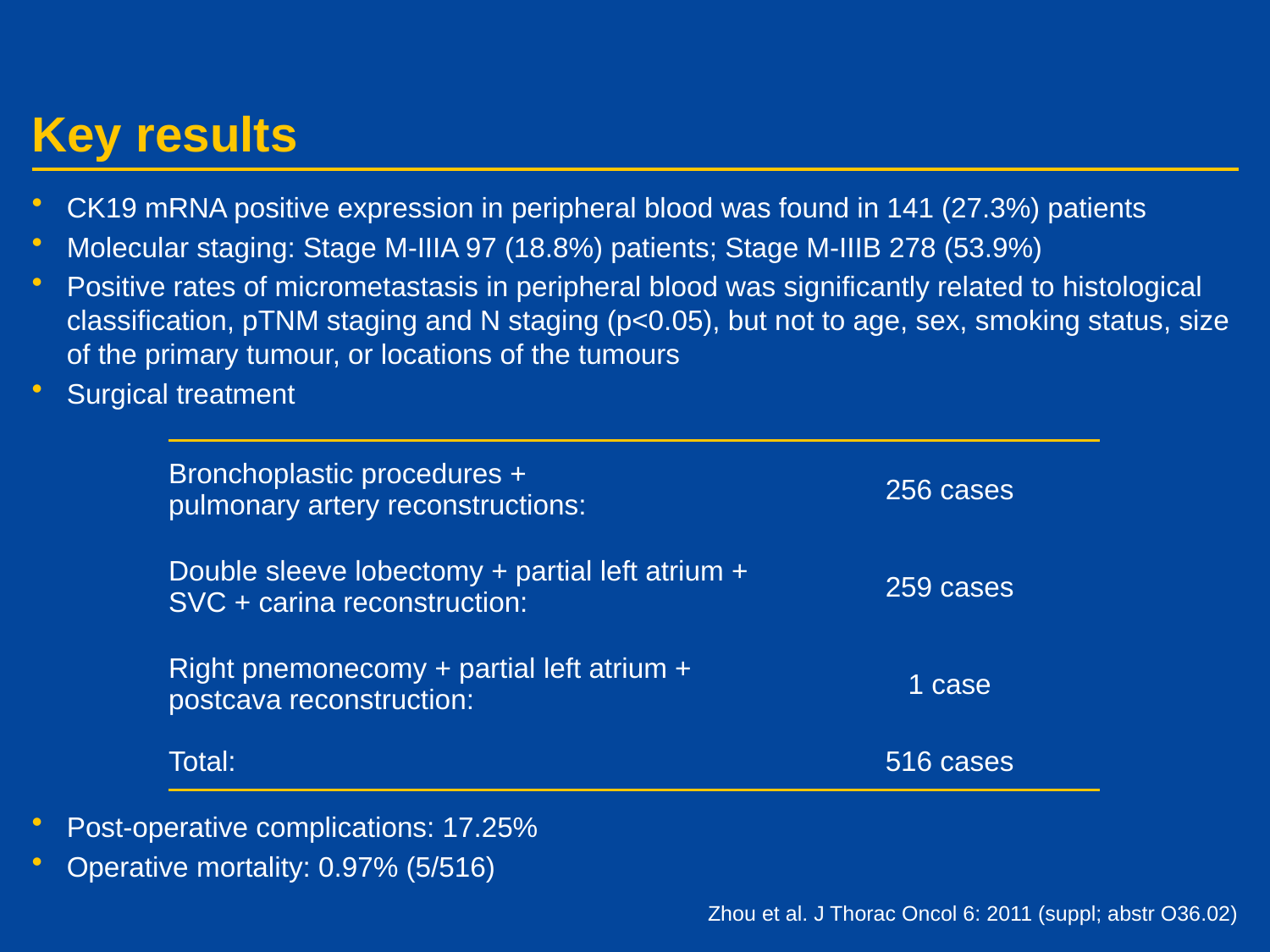

# Key results
CK19 mRNA positive expression in peripheral blood was found in 141 (27.3%) patients
Molecular staging: Stage M-IIIA 97 (18.8%) patients; Stage M-IIIB 278 (53.9%)
Positive rates of micrometastasis in peripheral blood was significantly related to histological classification, pTNM staging and N staging (p<0.05), but not to age, sex, smoking status, size of the primary tumour, or locations of the tumours
Surgical treatment

Post-operative complications: 17.25%
Operative mortality: 0.97% (5/516)

| Bronchoplastic procedures + pulmonary artery reconstructions: | 256 cases |
| --- | --- |
| Double sleeve lobectomy + partial left atrium + SVC + carina reconstruction: | 259 cases |
| Right pnemonecomy + partial left atrium + postcava reconstruction: | 1 case |
| Total: | 516 cases |
Zhou et al. J Thorac Oncol 6: 2011 (suppl; abstr O36.02)